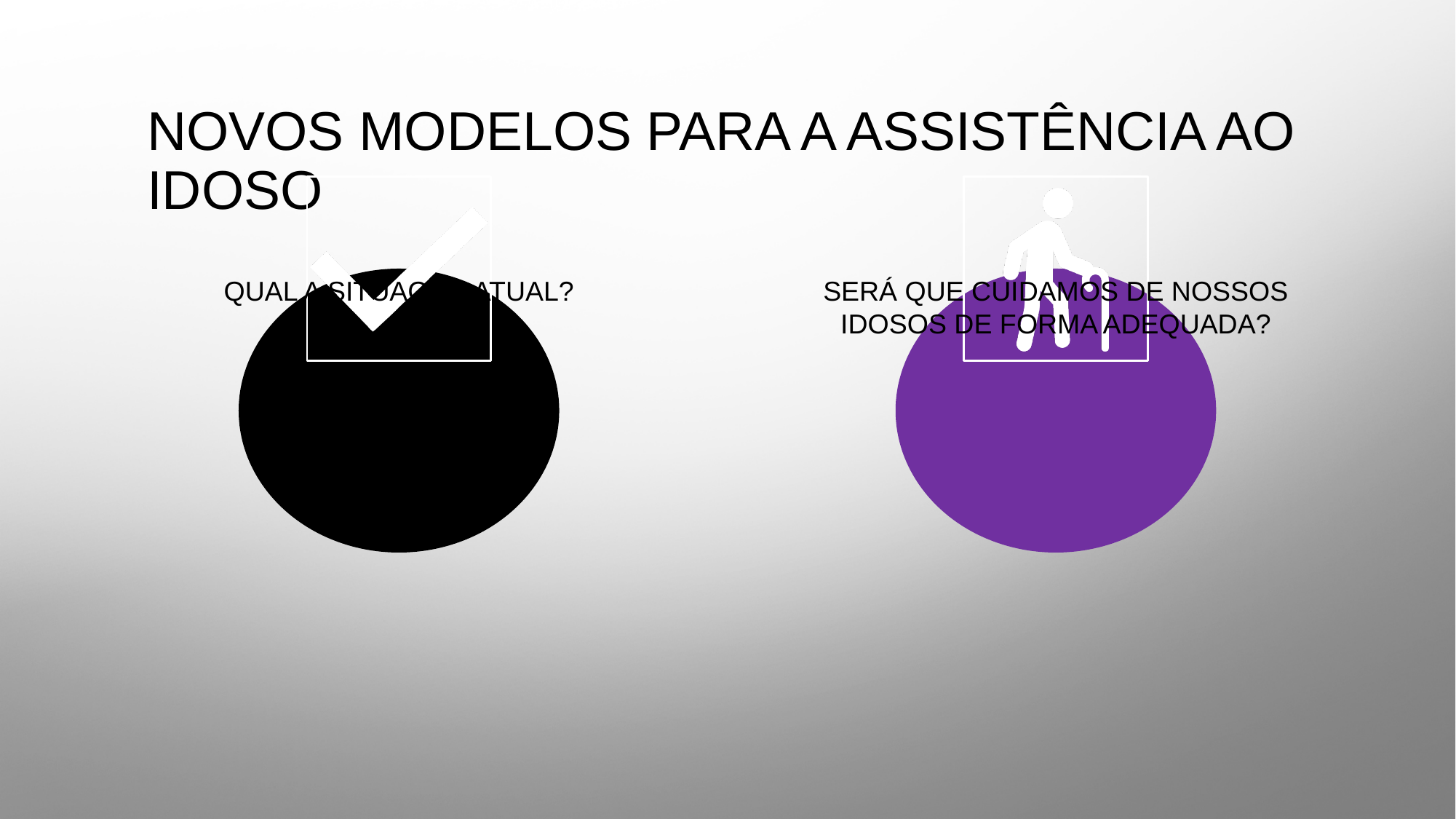

# novos modelos para a assistência ao idoso
qual a situação atual?
Será que cuidamos de nossos idosos de forma adequada?